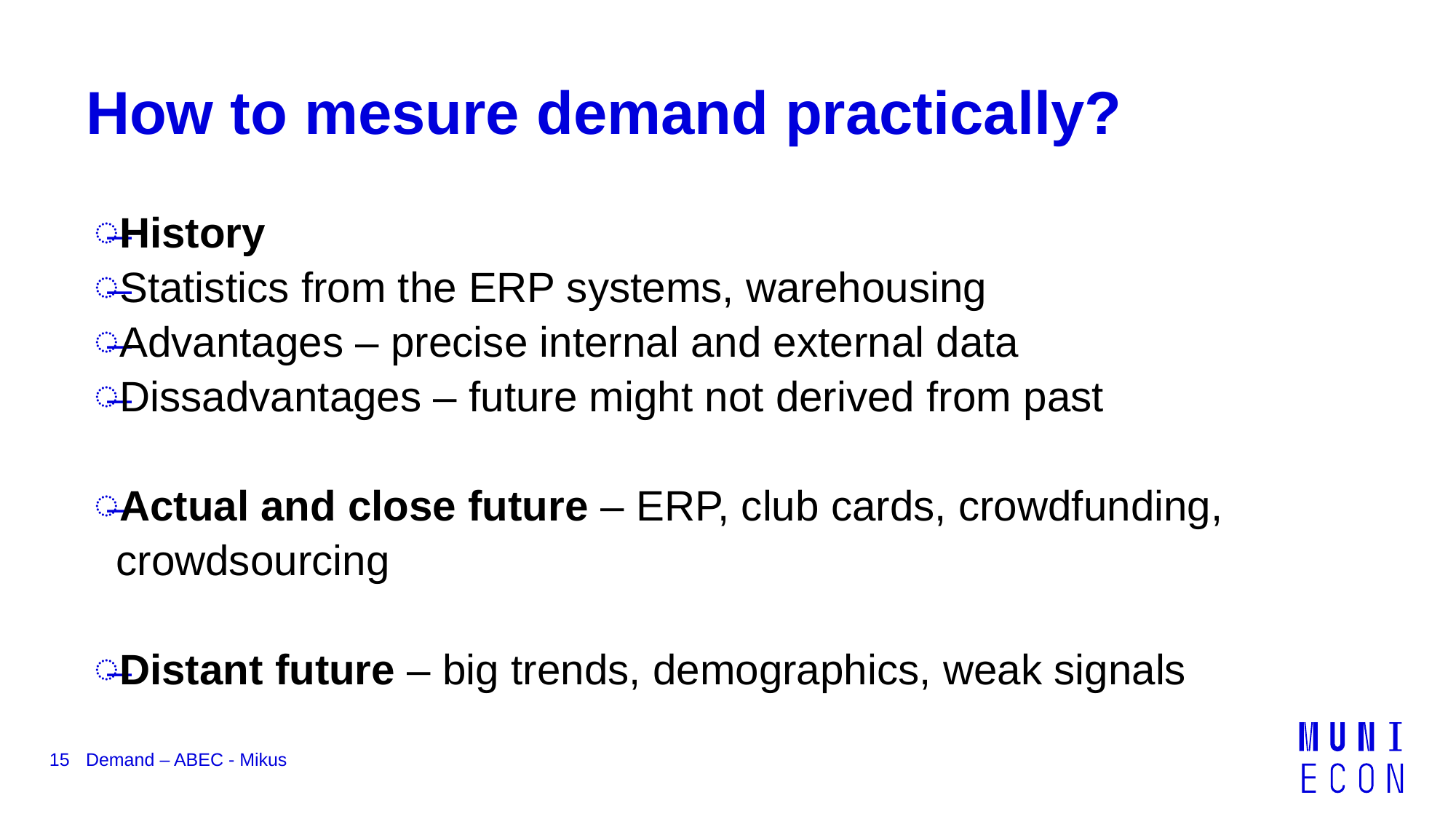

# How to mesure demand practically?
History
Statistics from the ERP systems, warehousing
Advantages – precise internal and external data
Dissadvantages – future might not derived from past

Actual and close future – ERP, club cards, crowdfunding, crowdsourcing

Distant future – big trends, demographics, weak signals

15
Demand – ABEC - Mikus